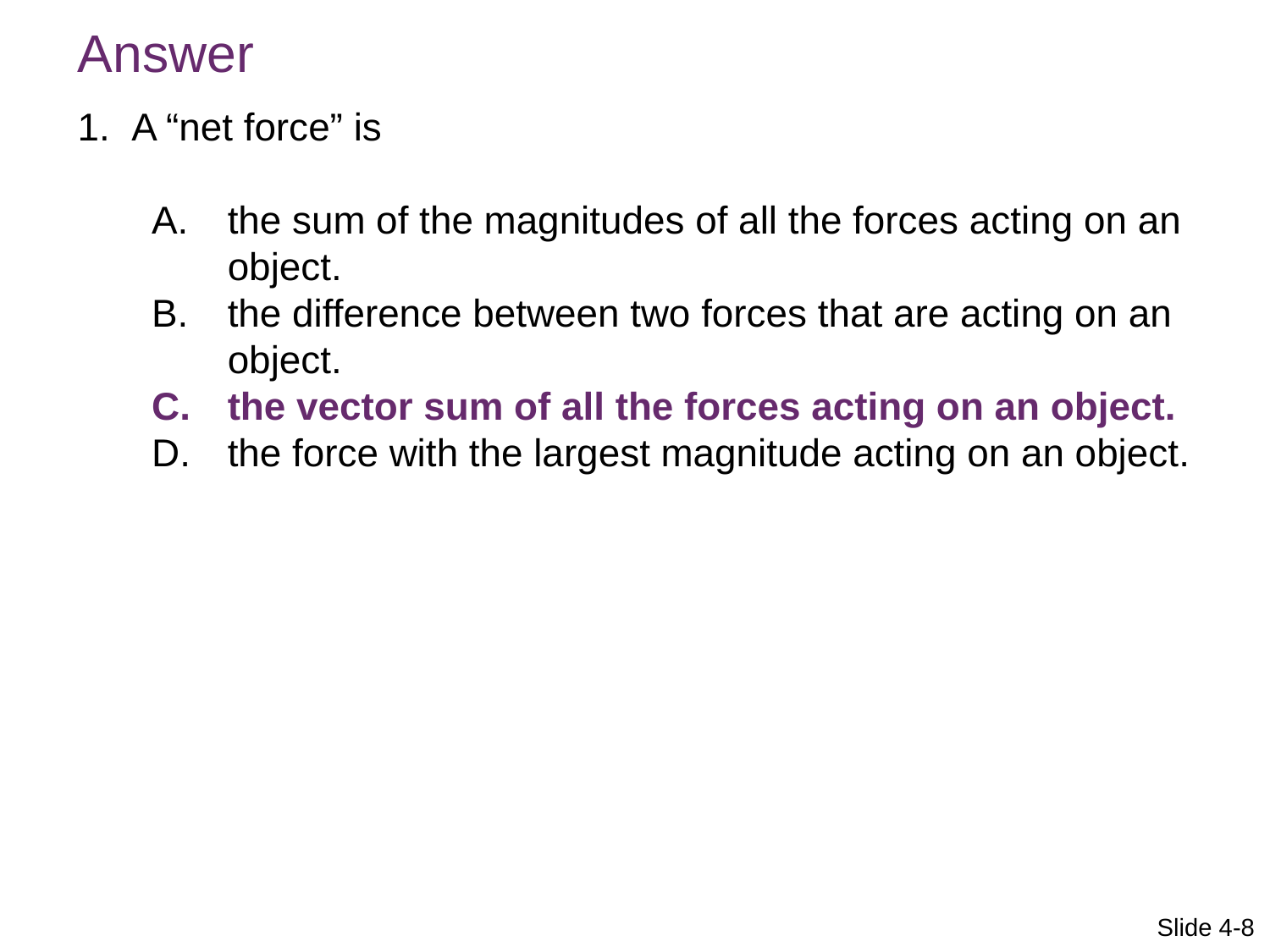

Answer
  A “net force” is

the sum of the magnitudes of all the forces acting on an object.
the difference between two forces that are acting on an    object.
the vector sum of all the forces acting on an object.
the force with the largest magnitude acting on an object.

Slide 4-8